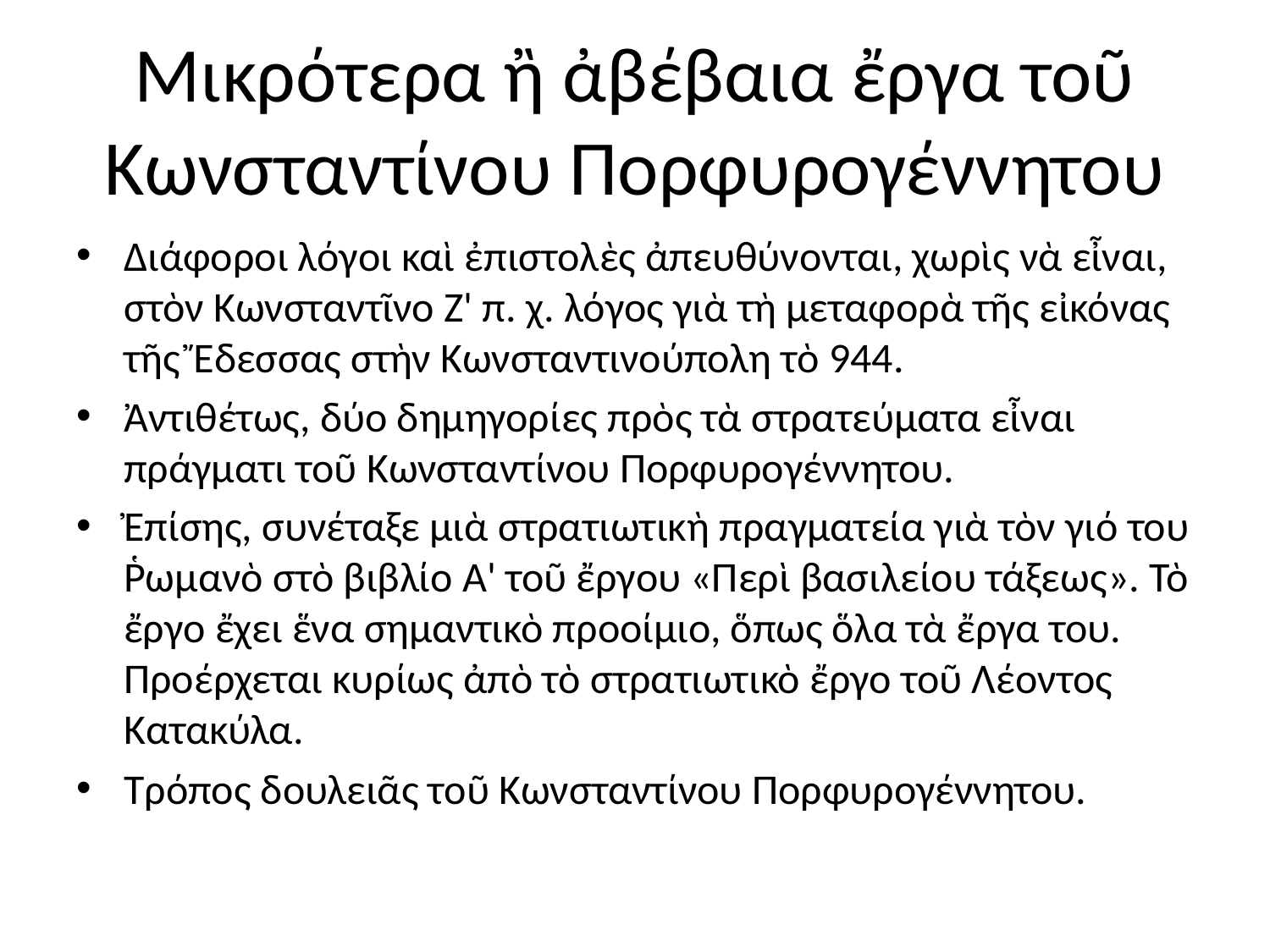

# Μικρότερα ἢ ἀβέβαια ἔργα τοῦ Κωνσταντίνου Πορφυρογέννητου
Διάφοροι λόγοι καὶ ἐπιστολὲς ἀπευθύνονται, χωρὶς νὰ εἶναι, στὸν Κωνσταντῖνο Ζ' π. χ. λόγος γιὰ τὴ μεταφορὰ τῆς εἰκόνας τῆς Ἔδεσσας στὴν Κωνσταντινούπολη τὸ 944.
Ἀντιθέτως, δύο δημηγορίες πρὸς τὰ στρατεύματα εἶναι πράγματι τοῦ Κωνσταντίνου Πορφυρογέννητου.
Ἐπίσης, συνέταξε μιὰ στρατιωτικὴ πραγματεία γιὰ τὸν γιό του Ῥωμανὸ στὸ βιβλίο Α' τοῦ ἔργου «Περὶ βασιλείου τάξεως». Τὸ ἔργο ἔχει ἕνα σημαντικὸ προοίμιο, ὅπως ὅλα τὰ ἔργα του. Προέρχεται κυρίως ἀπὸ τὸ στρατιωτικὸ ἔργο τοῦ Λέοντος Κατακύλα.
Τρόπος δουλειᾶς τοῦ Κωνσταντίνου Πορφυρογέννητου.